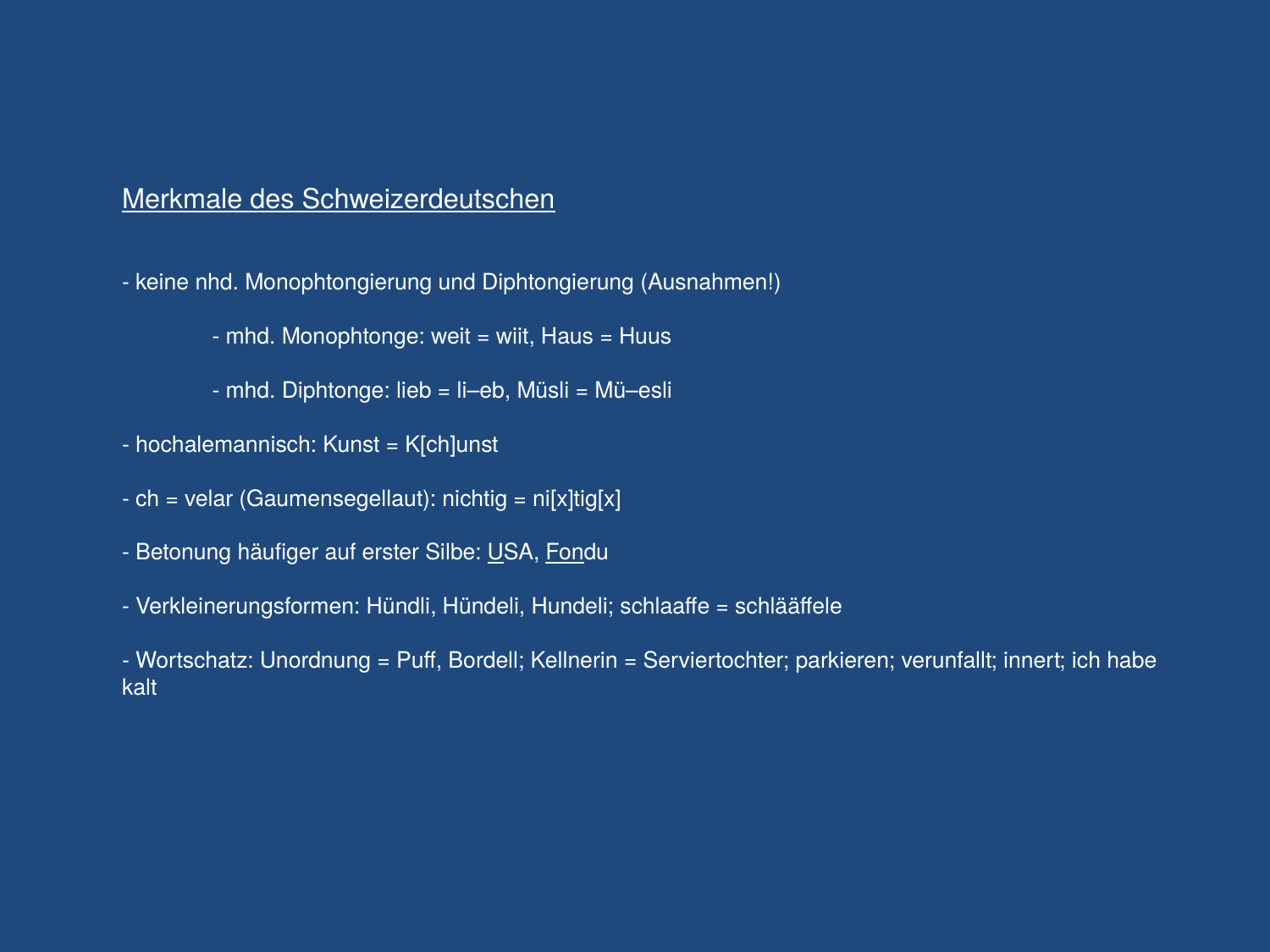

# Merkmale des Schweizerdeutschen - keine nhd. Monophtongierung und Diphtongierung (Ausnahmen!) - mhd. Monophtonge: weit = wiit, Haus = Huus - mhd. Diphtonge: lieb = li–eb, Müsli = Mü–esli - hochalemannisch: Kunst = K[ch]unst - ch = velar (Gaumensegellaut): nichtig = ni[x]tig[x] - Betonung häufiger auf erster Silbe: USA, Fondu - Verkleinerungsformen: Hündli, Hündeli, Hundeli; schlaaffe = schlääffele - Wortschatz: Unordnung = Puff, Bordell; Kellnerin = Serviertochter; parkieren; verunfallt; innert; ich habe kalt